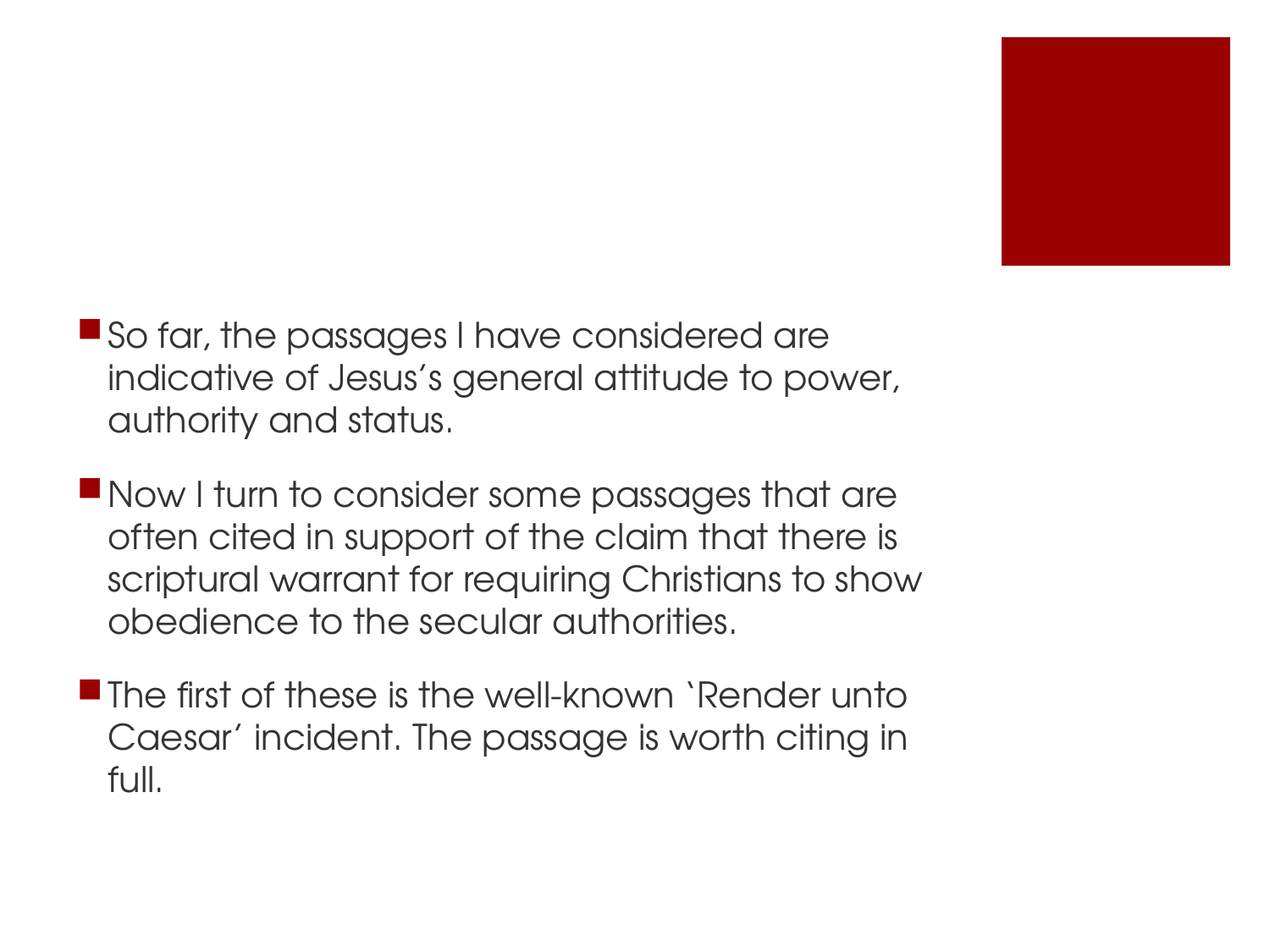

#
So far, the passages I have considered are indicative of Jesus’s general attitude to power, authority and status.
Now I turn to consider some passages that are often cited in support of the claim that there is scriptural warrant for requiring Christians to show obedience to the secular authorities.
The first of these is the well-known ‘Render unto Caesar’ incident. The passage is worth citing in full.